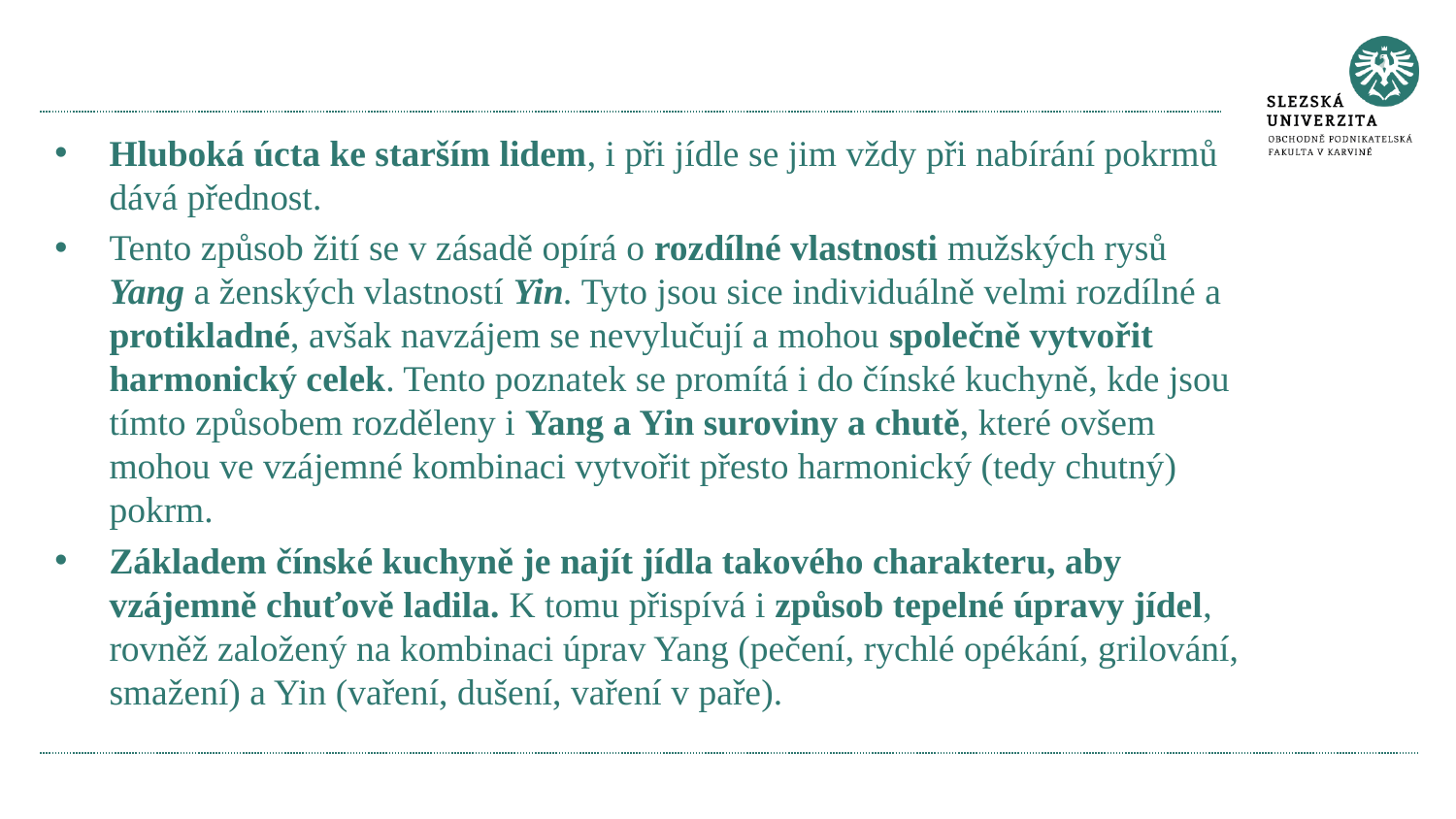

Hluboká úcta ke starším lidem, i při jídle se jim vždy při nabírání pokrmů dává přednost.
Tento způsob žití se v zásadě opírá o rozdílné vlastnosti mužských rysů Yang a ženských vlastností Yin. Tyto jsou sice individuálně velmi rozdílné a protikladné, avšak navzájem se nevylučují a mohou společně vytvořit harmonický celek. Tento poznatek se promítá i do čínské kuchyně, kde jsou tímto způsobem rozděleny i Yang a Yin suroviny a chutě, které ovšem mohou ve vzájemné kombinaci vytvořit přesto harmonický (tedy chutný) pokrm.
Základem čínské kuchyně je najít jídla takového charakteru, aby vzájemně chuťově ladila. K tomu přispívá i způsob tepelné úpravy jídel, rovněž založený na kombinaci úprav Yang (pečení, rychlé opékání, grilování, smažení) a Yin (vaření, dušení, vaření v paře).